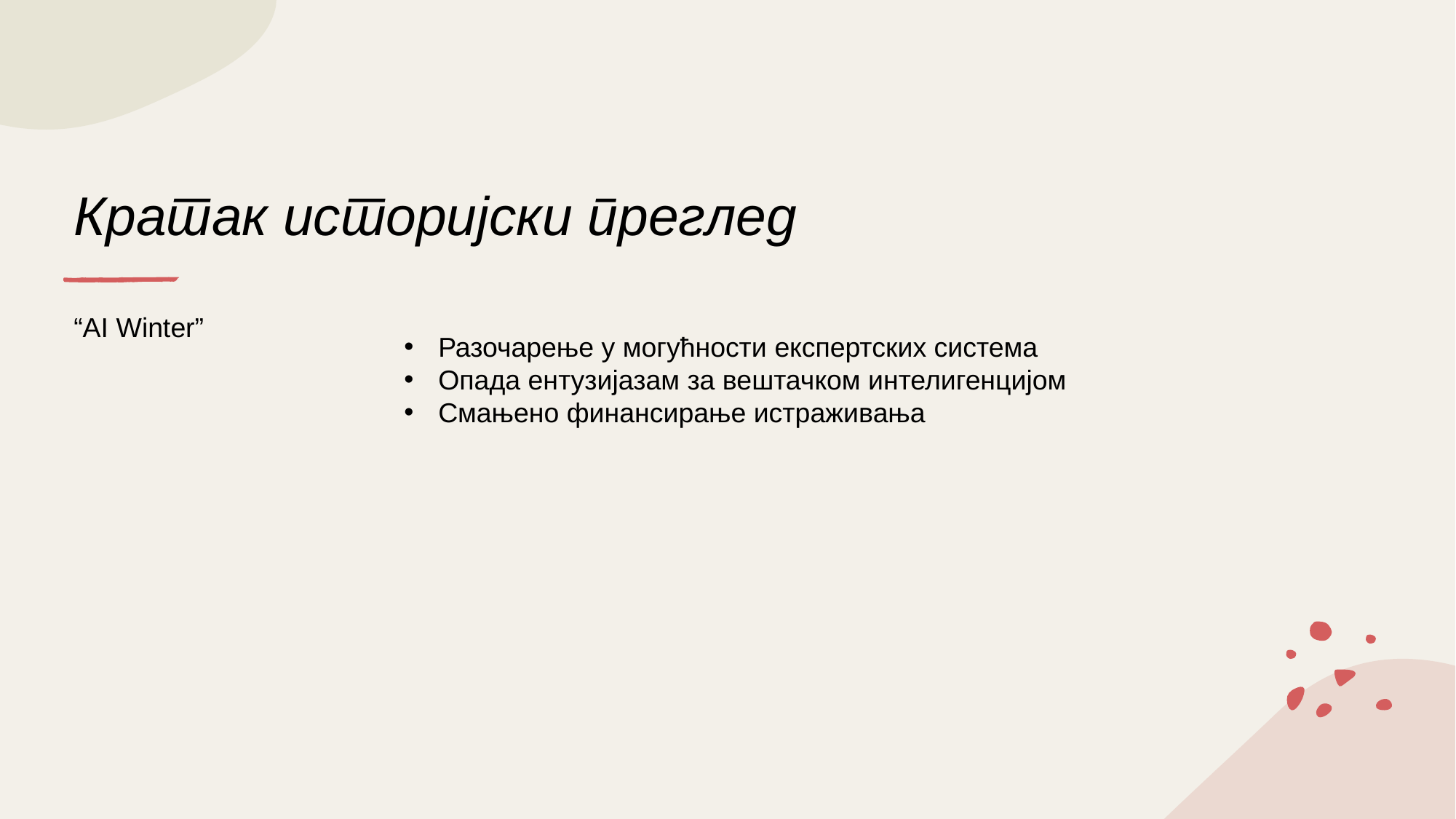

# Кратак историјски преглед
“AI Winter”
Разочарење у могућности експертских система
Опада ентузијазам за вештачком интелигенцијом
Смањено финансирање истраживања